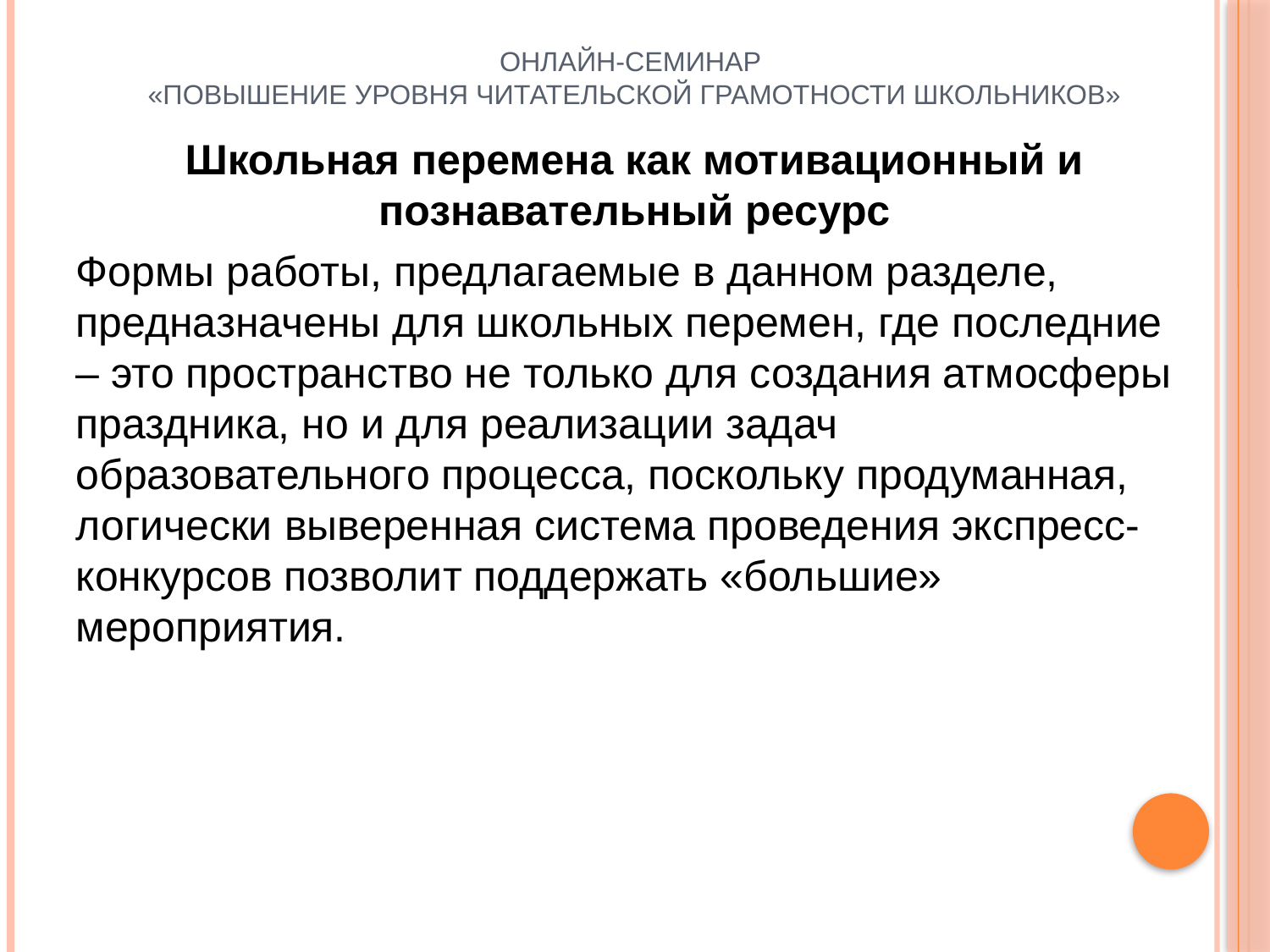

# Онлайн-семинар «Повышение уровня читательской грамотности школьников»
Школьная перемена как мотивационный и познавательный ресурс
Формы работы, предлагаемые в данном разделе, предназначены для школьных перемен, где последние – это пространство не только для создания атмосферы праздника, но и для реализации задач образовательного процесса, поскольку продуманная, логически выверенная система проведения экспресс-конкурсов позволит поддержать «большие» мероприятия.